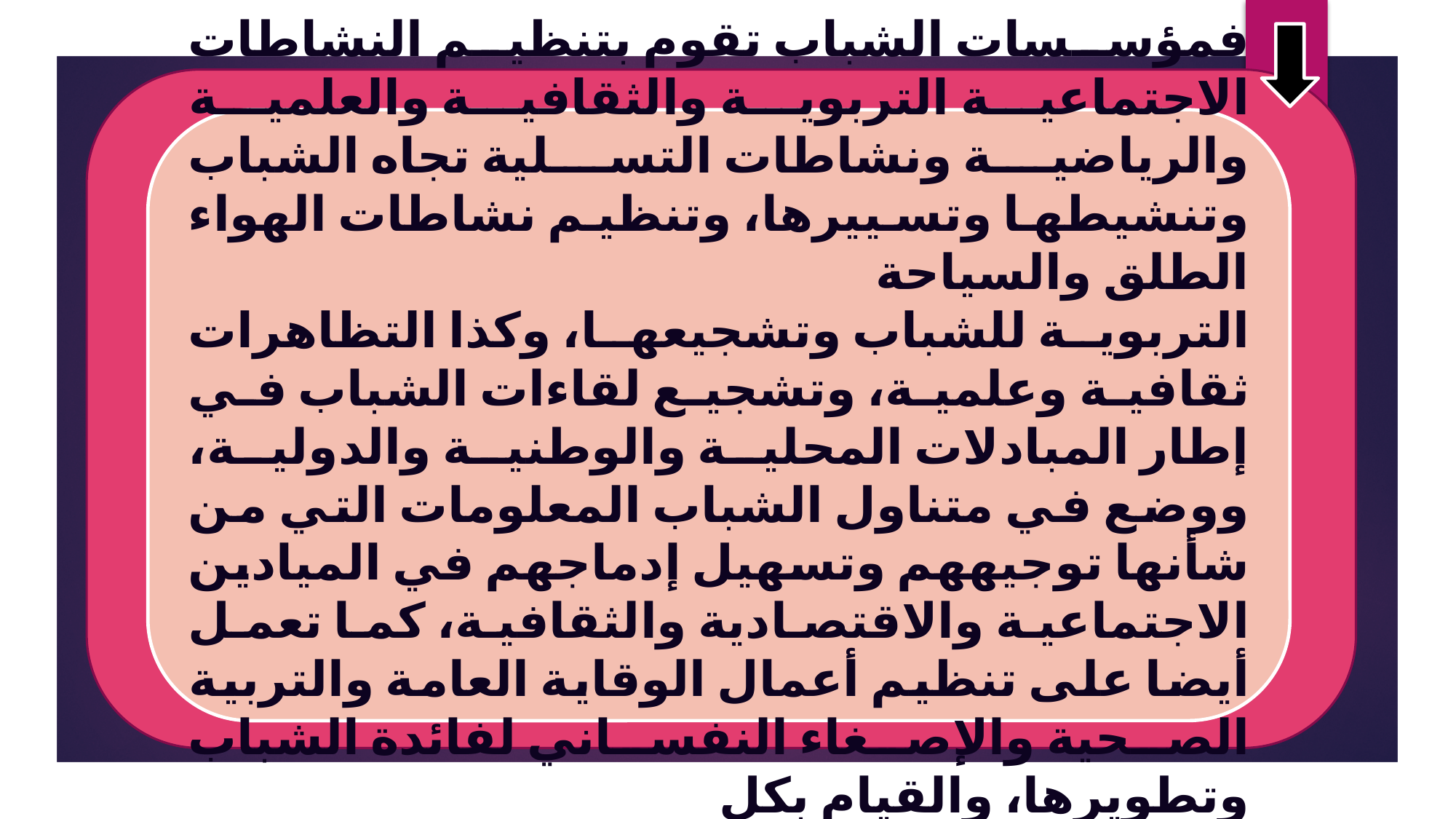

فمؤسسات الشباب تقوم بتنظيم النشاطات الاجتماعية التربوية والثقافية والعلمية والرياضية ونشاطات التسلية تجاه الشباب وتنشيطها وتسييرها، وتنظيم نشاطات الهواء الطلق والسياحة
التربوية للشباب وتشجيعها، وكذا التظاهرات ثقافية وعلمية، وتشجيع لقاءات الشباب في إطار المبادلات المحلية والوطنية والدولية، ووضع في متناول الشباب المعلومات التي من شأنها توجيههم وتسهيل إدماجهم في الميادين الاجتماعية والاقتصادية والثقافية، كما تعمل أيضا على تنظيم أعمال الوقاية العامة والتربية الصحية والإصغاء النفساني لفائدة الشباب وتطويرها، والقيام بكل